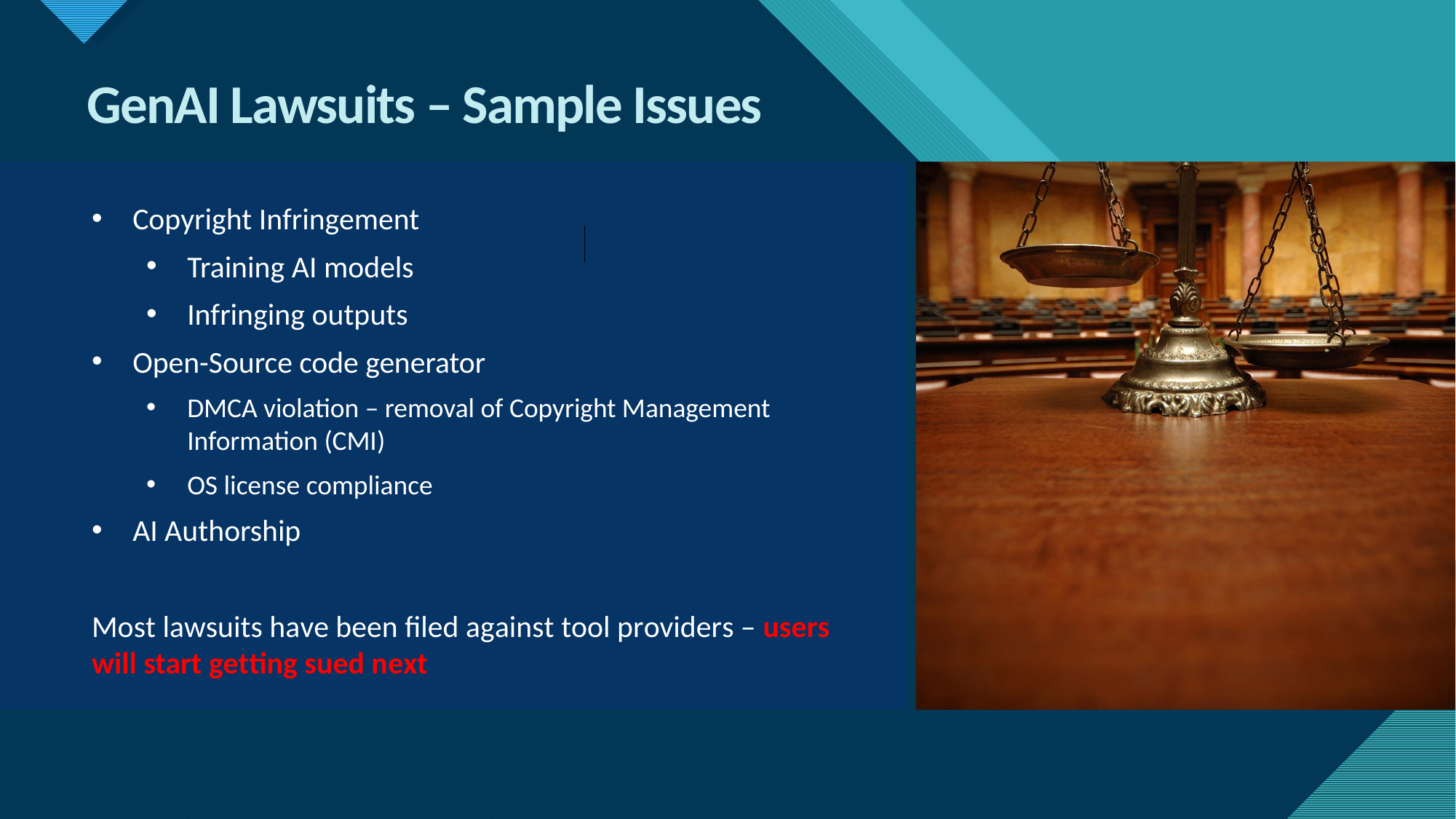

GenAI Lawsuits – Sample Issues

Copyright Infringement
Training AI models
Infringing outputs
Open-Source code generator
DMCA violation – removal of Copyright Management Information (CMI)
OS license compliance
AI Authorship

Most lawsuits have been filed against tool providers – users will start getting sued next